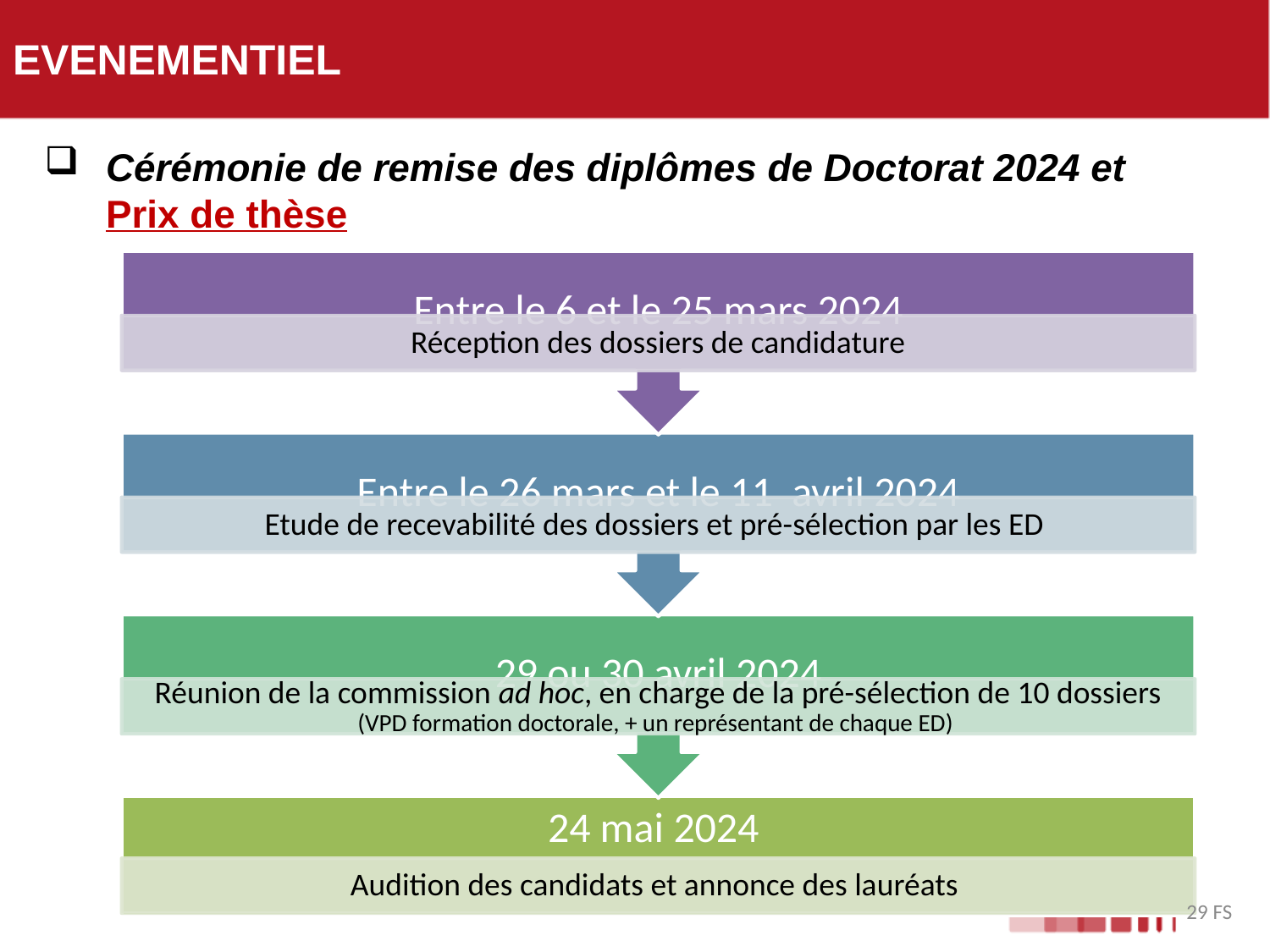

# EVENEMENTIEL
Cérémonie de remise des diplômes de Doctorat 2024 et Prix de thèse

24 mai 2024
Audition des candidats et annonce des lauréats
29 ou 30 avril 2024
Réunion de la commission ad hoc, en charge de la pré-sélection de 10 dossiers (VPD formation doctorale, + un représentant de chaque ED)
Entre le 26 mars et le 11  avril 2024
Etude de recevabilité des dossiers et pré-sélection par les ED
Entre le 6 et le 25 mars 2024
Réception des dossiers de candidature
29
29 FS